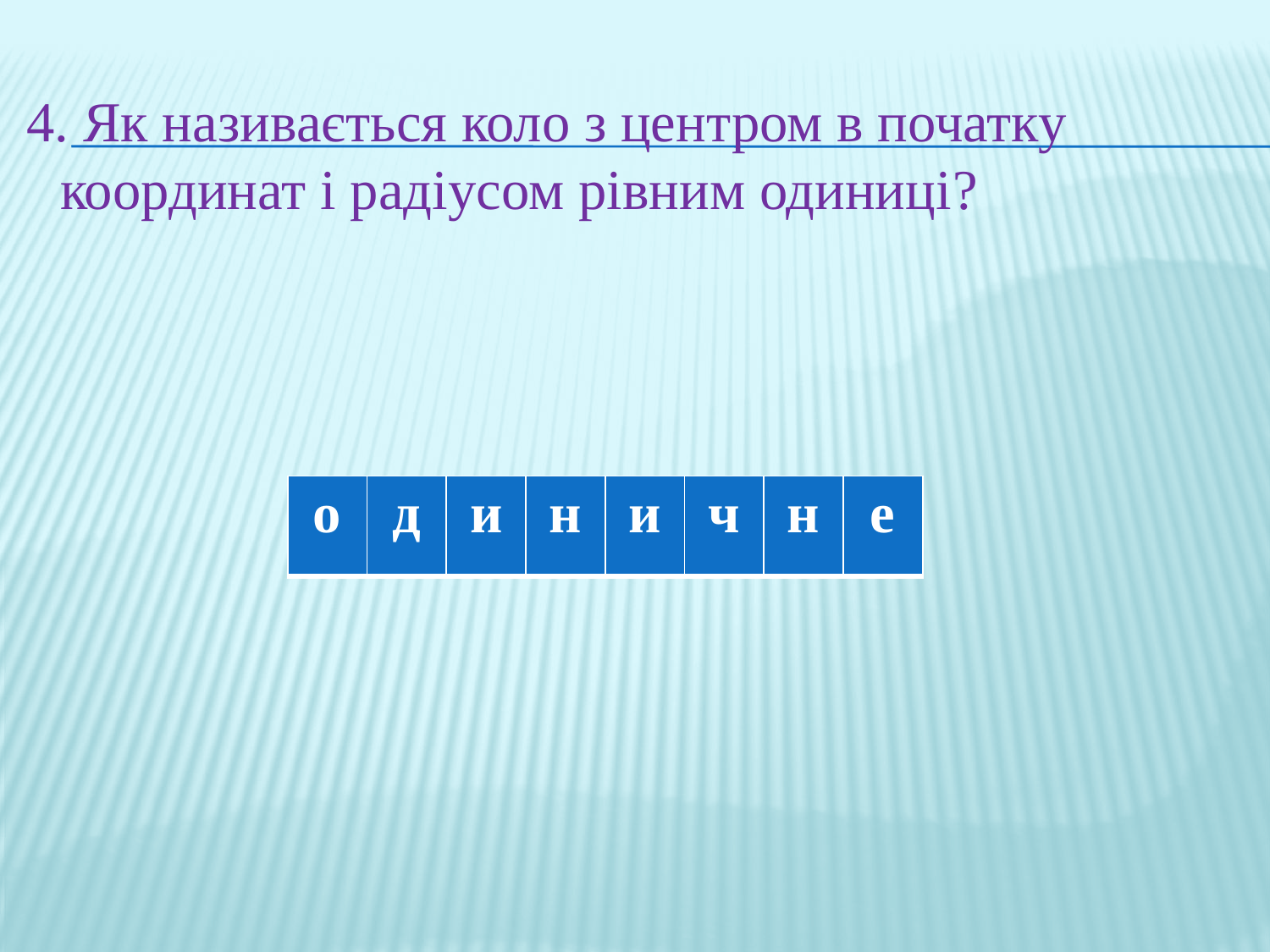

4. Як називається коло з центром в початку координат і радіусом рівним одиниці?

| о | д | и | н | и | ч | н | е |
| --- | --- | --- | --- | --- | --- | --- | --- |